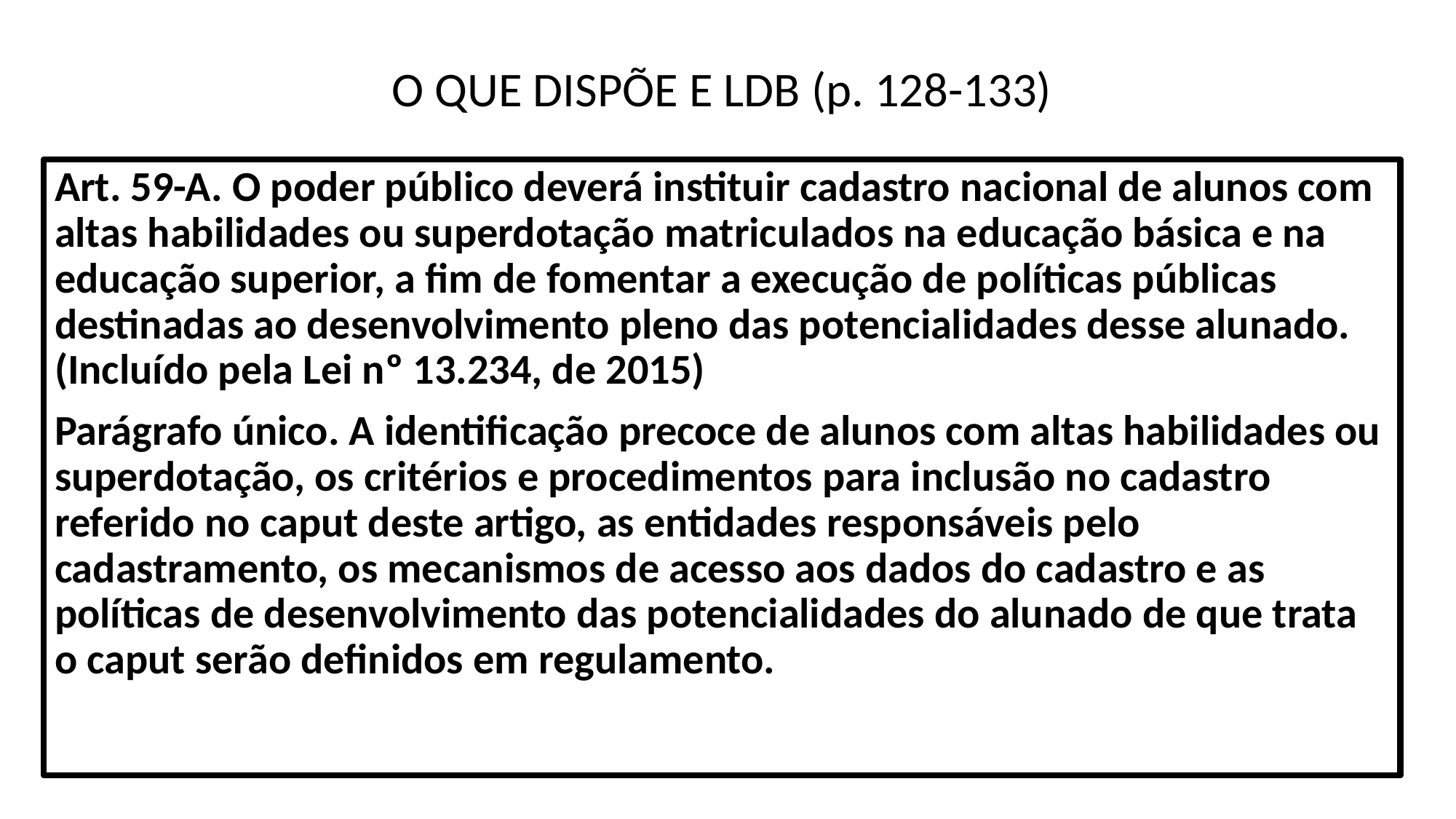

# O QUE DISPÕE E LDB (p. 128-133)
Art. 59-A. O poder público deverá instituir cadastro nacional de alunos com altas habilidades ou superdotação matriculados na educação básica e na educação superior, a fim de fomentar a execução de políticas públicas destinadas ao desenvolvimento pleno das potencialidades desse alunado. (Incluído pela Lei nº 13.234, de 2015)
Parágrafo único. A identificação precoce de alunos com altas habilidades ou superdotação, os critérios e procedimentos para inclusão no cadastro referido no caput deste artigo, as entidades responsáveis pelo cadastramento, os mecanismos de acesso aos dados do cadastro e as políticas de desenvolvimento das potencialidades do alunado de que trata o caput serão definidos em regulamento.